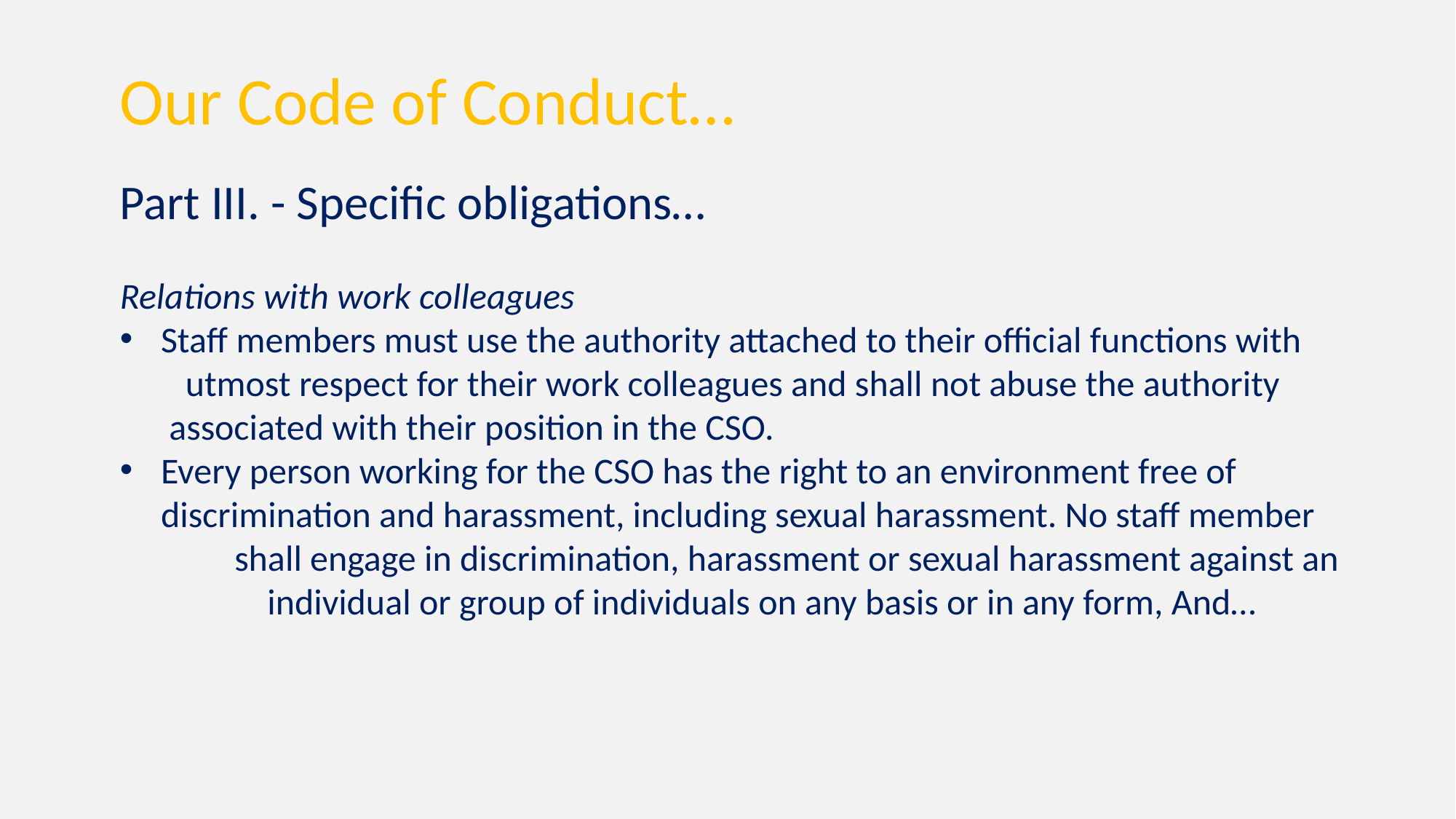

Our Code of Conduct…

	Part III. - Specific obligations…

Relations with work colleagues
Staff members must use the authority attached to their official functions with                     utmost respect for their work colleagues and shall not abuse the authority                      associated with their position in the CSO.
Every person working for the CSO has the right to an environment free of        discrimination and harassment, including sexual harassment. No staff member                         shall engage in discrimination, harassment or sexual harassment against an                          individual or group of individuals on any basis or in any form, And…